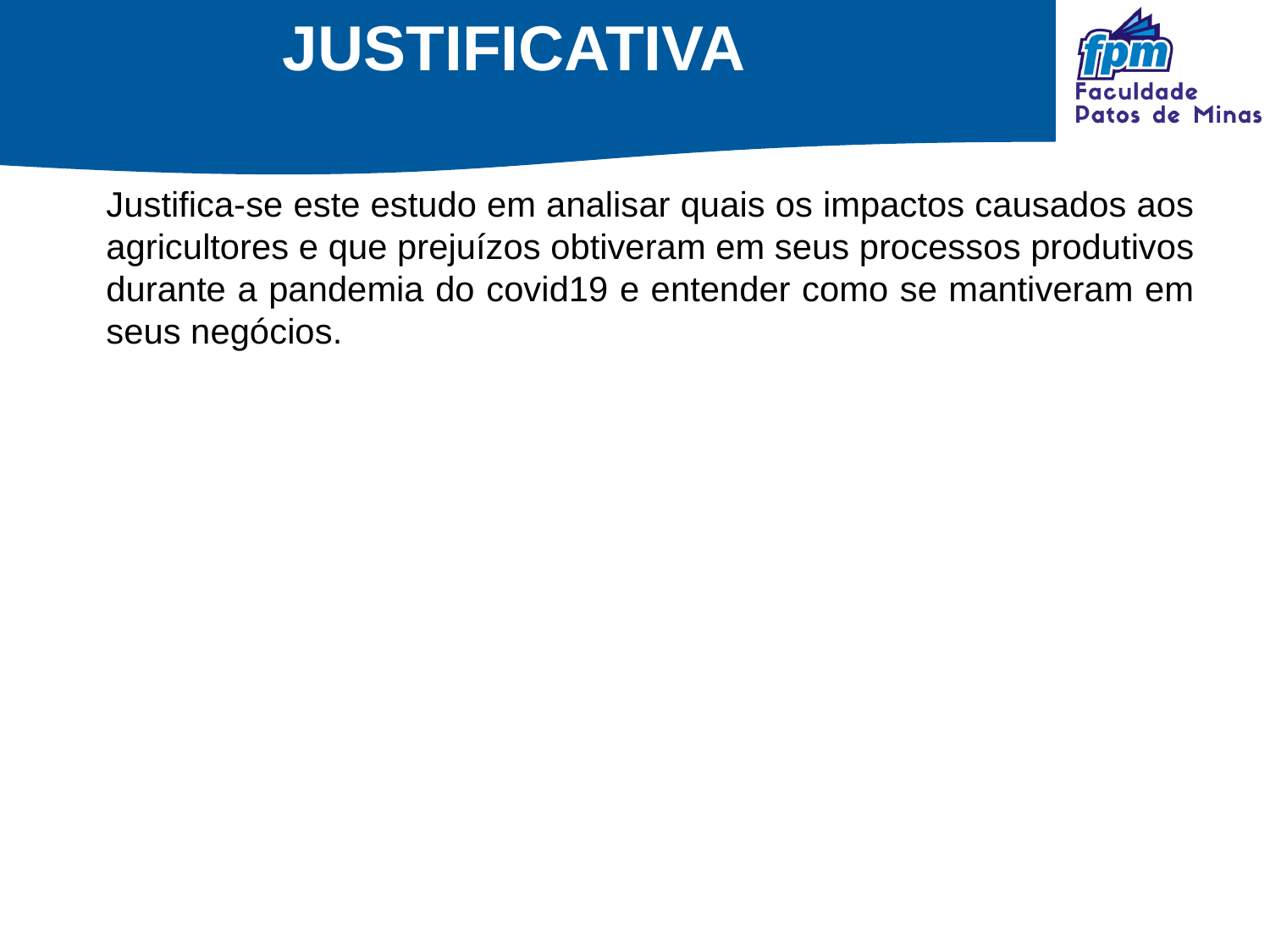

# JUSTIFICATIVA
Justifica-se este estudo em analisar quais os impactos causados aos agricultores e que prejuízos obtiveram em seus processos produtivos durante a pandemia do covid19 e entender como se mantiveram em seus negócios.